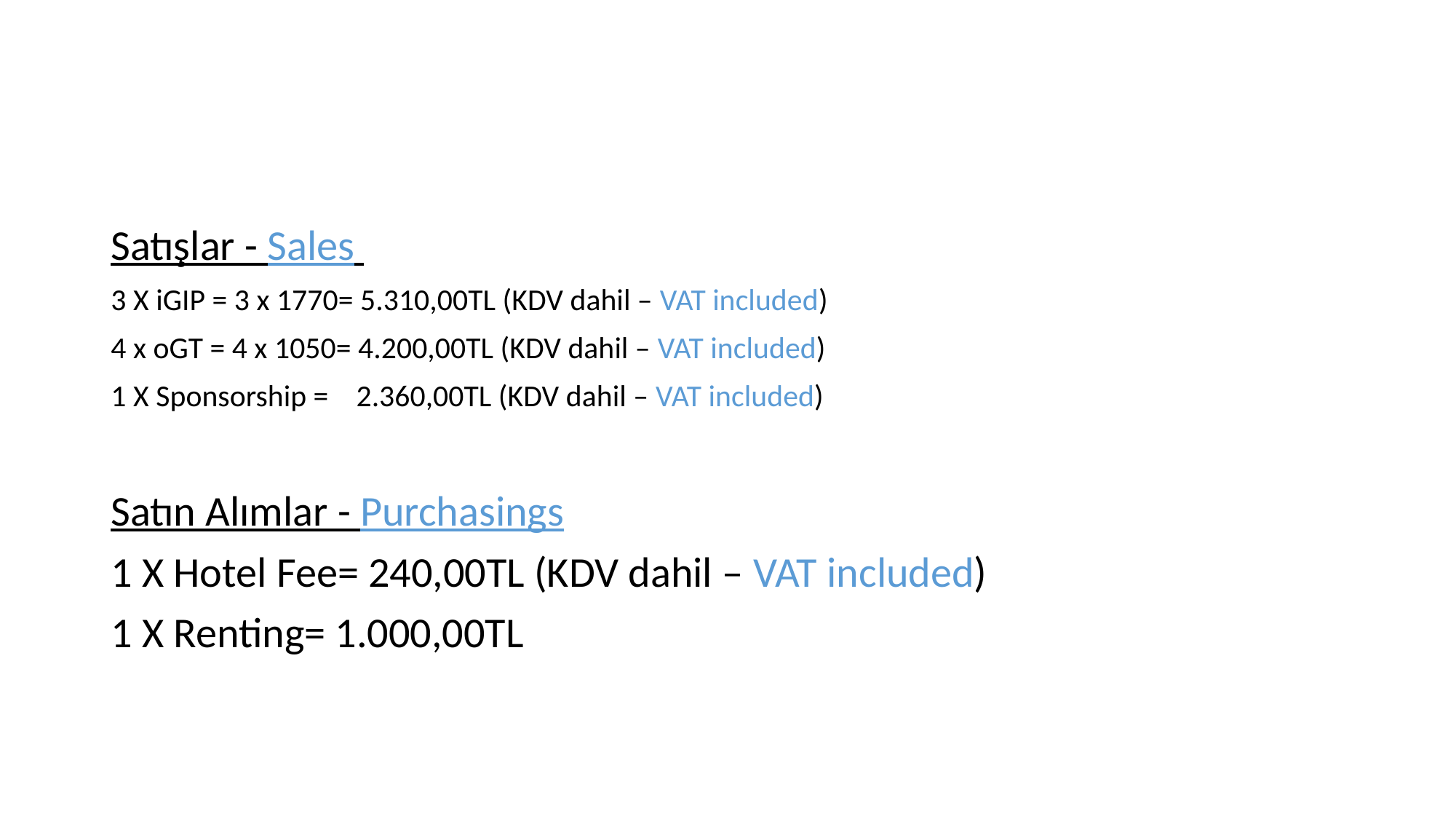

#
Satışlar - Sales
3 X iGIP = 3 x 1770= 5.310,00TL (KDV dahil – VAT included)
4 x oGT = 4 x 1050= 4.200,00TL (KDV dahil – VAT included)
1 X Sponsorship =    2.360,00TL (KDV dahil – VAT included)

Satın Alımlar - Purchasings
1 X Hotel Fee= 240,00TL (KDV dahil – VAT included)
1 X Renting= 1.000,00TL